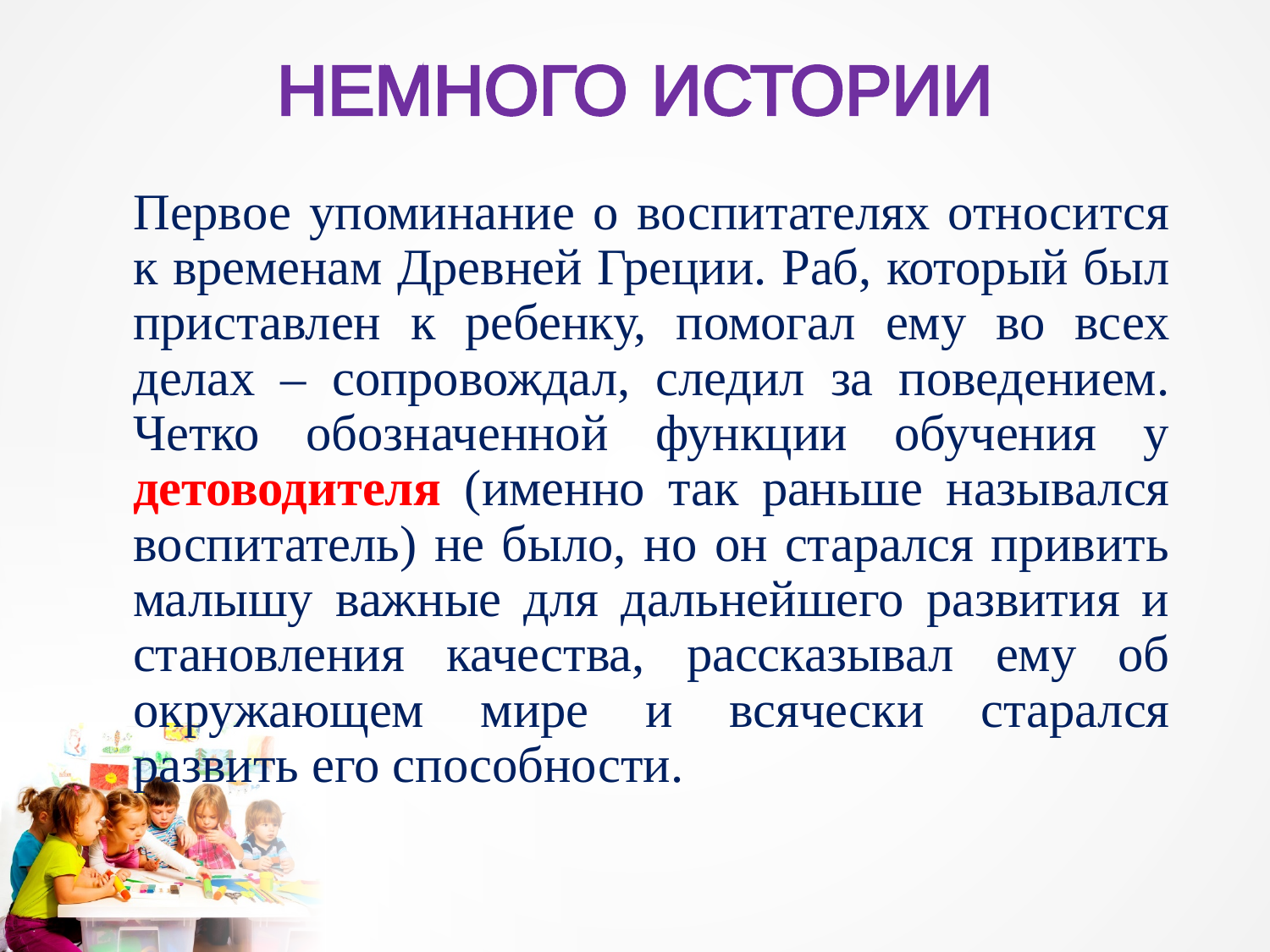

# НЕМНОГО ИСТОРИИ
		Первое упоминание о воспитателях относится к временам Древней Греции. Раб, который был приставлен к ребенку, помогал ему во всех делах – сопровождал, следил за поведением. Четко обозначенной функции обучения у детоводителя (именно так раньше назывался воспитатель) не было, но он старался привить малышу важные для дальнейшего развития и становления качества, рассказывал ему об окружающем мире и всячески старался развить его способности.